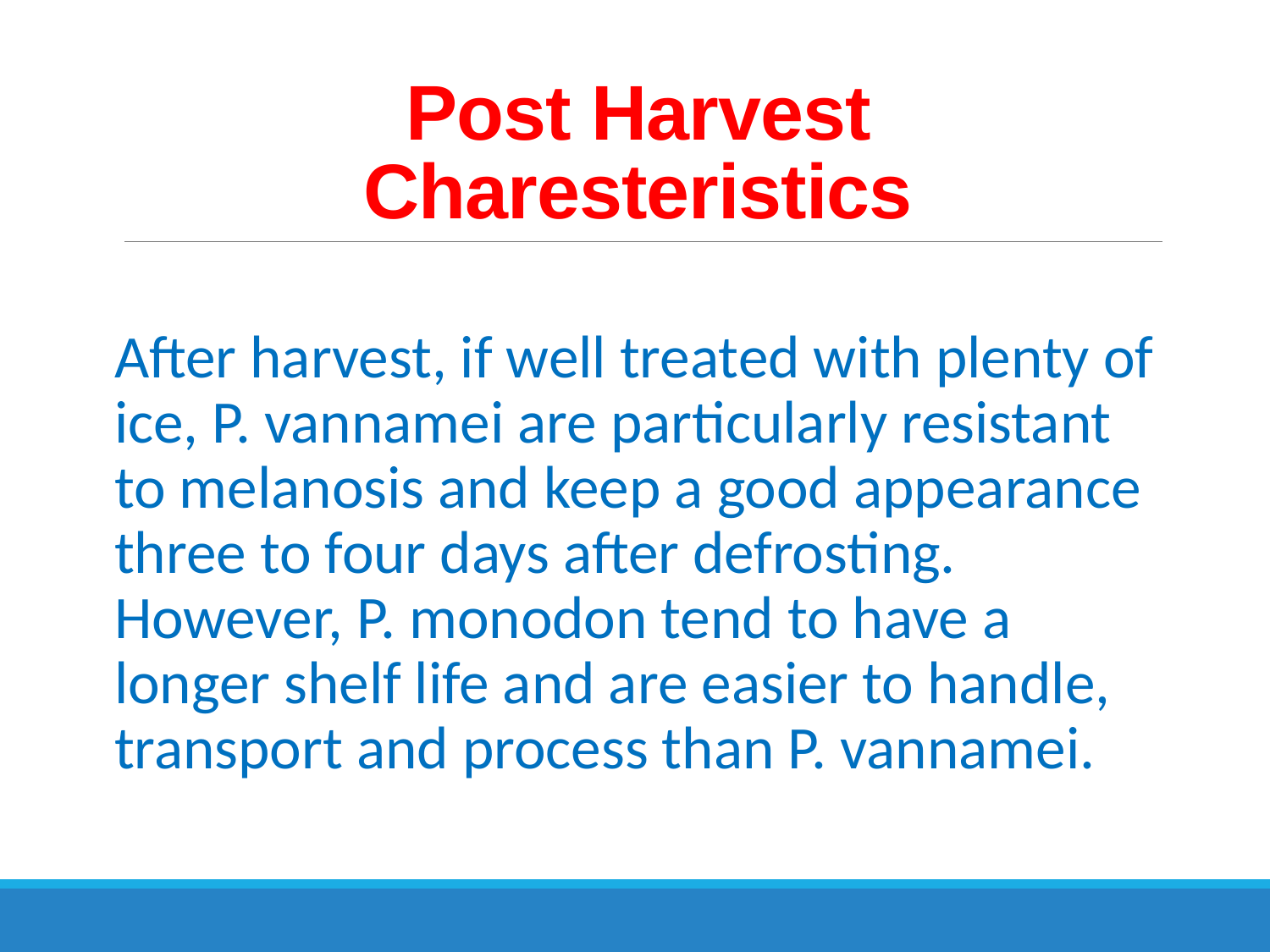

# Post Harvest Charesteristics

After harvest, if well treated with plenty of ice, P. vannamei are particularly resistant to melanosis and keep a good appearance three to four days after defrosting. However, P. monodon tend to have a longer shelf life and are easier to handle, transport and process than P. vannamei.